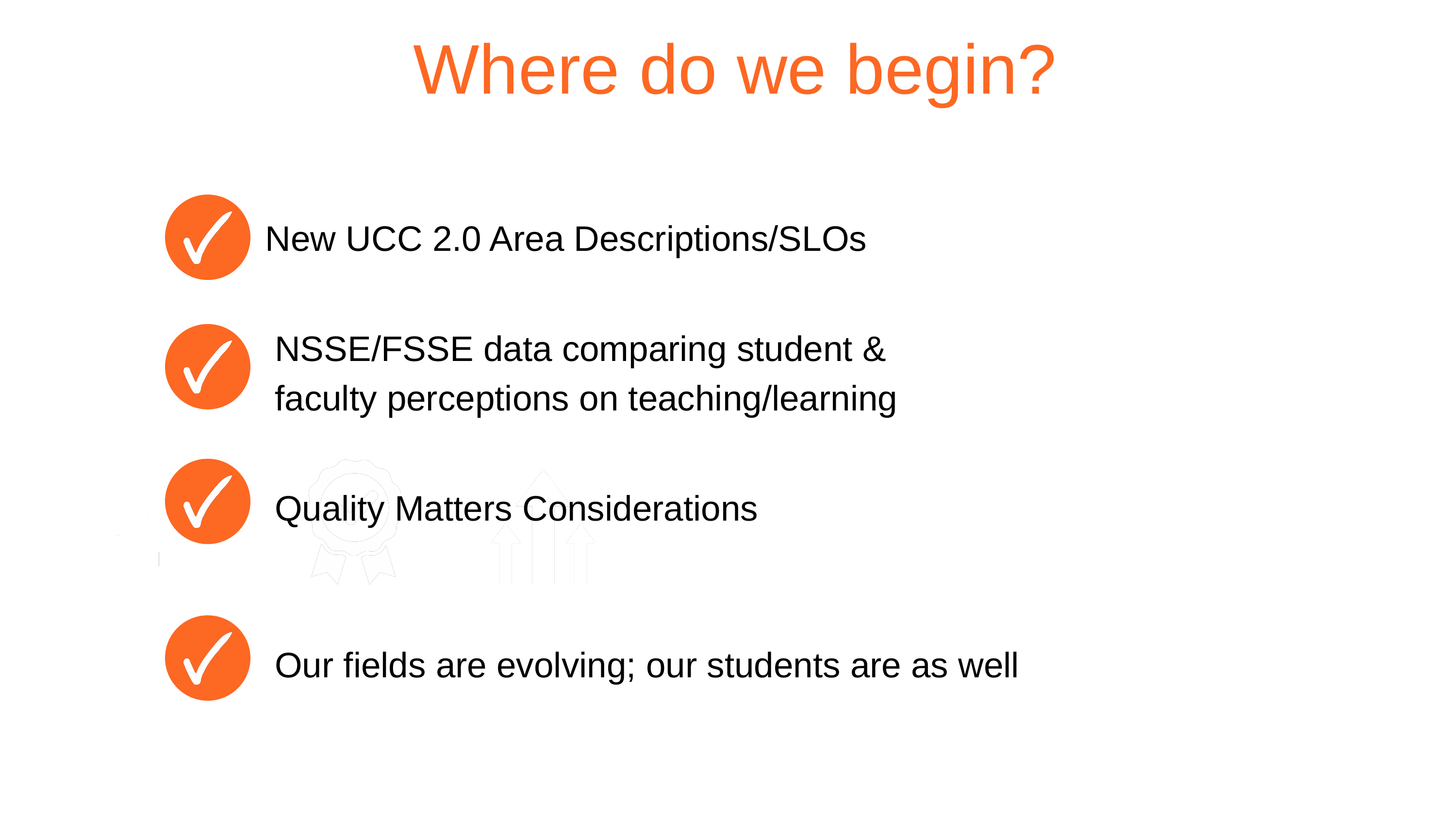

Where do we begin?

New UCC 2.0 Area Descriptions/SLOs

NSSE/FSSE data comparing student &
faculty perceptions on teaching/learning

Quality Matters Considerations

Our fields are evolving; our students are as well